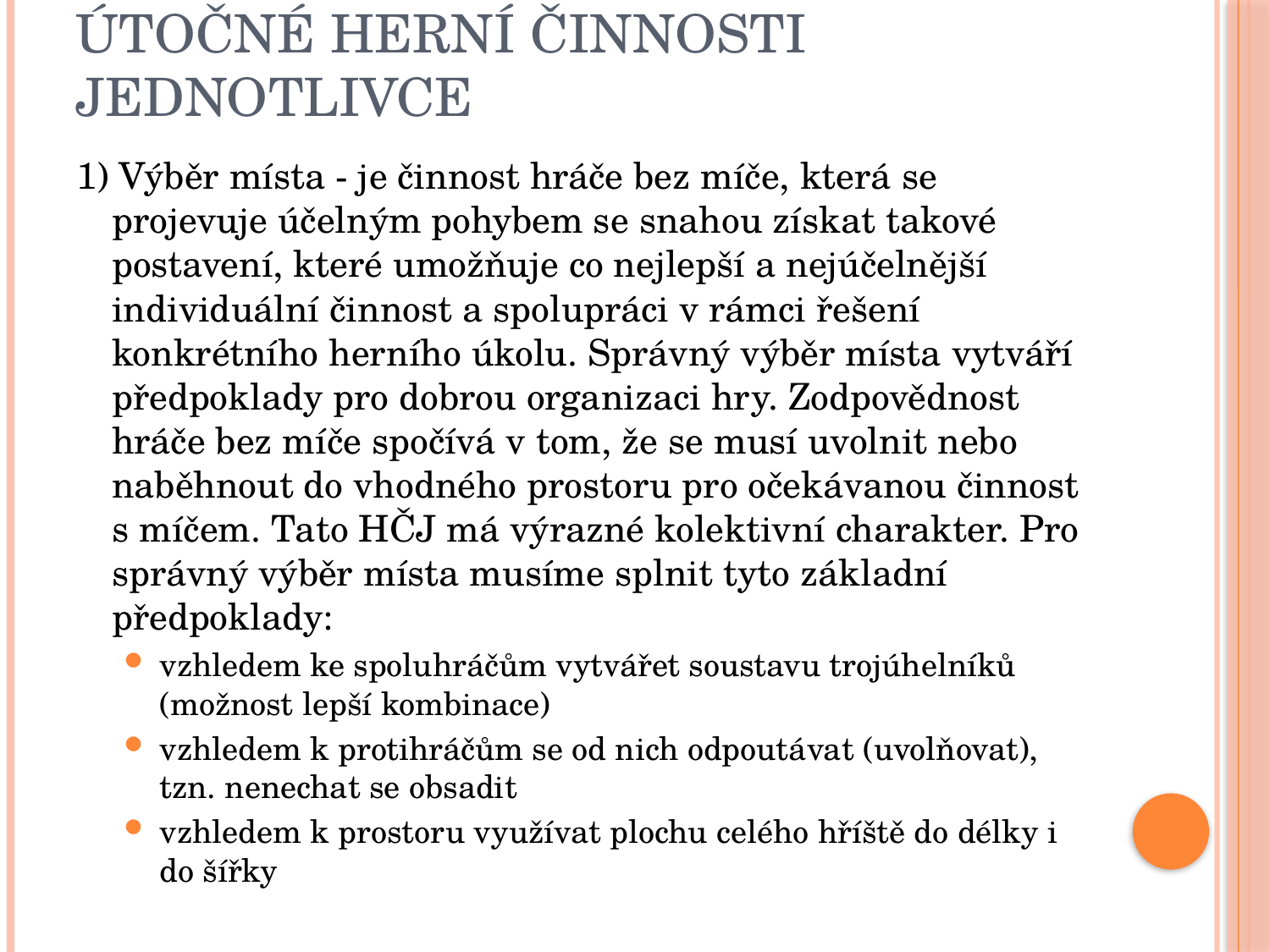

# Útočné herní činnosti jednotlivce
1) Výběr místa - je činnost hráče bez míče, která se projevuje účelným pohybem se snahou získat takové postavení, které umožňuje co nejlepší a nejúčelnější individuální činnost a spolupráci v rámci řešení konkrétního herního úkolu. Správný výběr místa vytváří předpoklady pro dobrou organizaci hry. Zodpovědnost hráče bez míče spočívá v tom, že se musí uvolnit nebo naběhnout do vhodného prostoru pro očekávanou činnost s míčem. Tato HČJ má výrazné kolektivní charakter. Pro správný výběr místa musíme splnit tyto základní předpoklady:
vzhledem ke spoluhráčům vytvářet soustavu trojúhelníků (možnost lepší kombinace)
vzhledem k protihráčům se od nich odpoutávat (uvolňovat), tzn. nenechat se obsadit
vzhledem k prostoru využívat plochu celého hříště do délky i do šířky